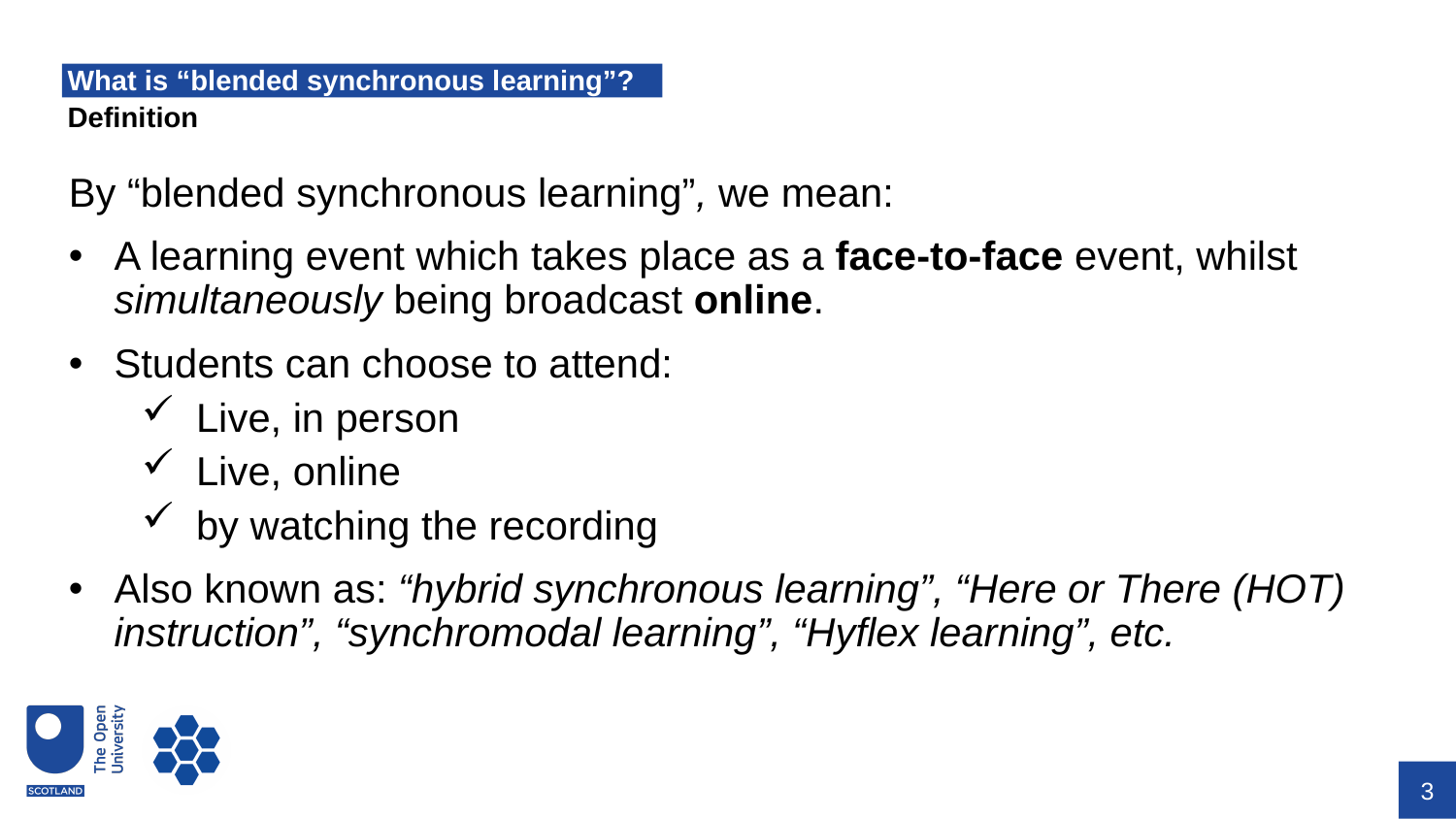

# What is “blended synchronous learning”?
Definition
By “blended synchronous learning”, we mean:
A learning event which takes place as a face-to-face event, whilst simultaneously being broadcast online.
Students can choose to attend:
Live, in person
Live, online
by watching the recording
Also known as: “hybrid synchronous learning”, “Here or There (HOT) instruction”, “synchromodal learning”, “Hyflex learning”, etc.
3